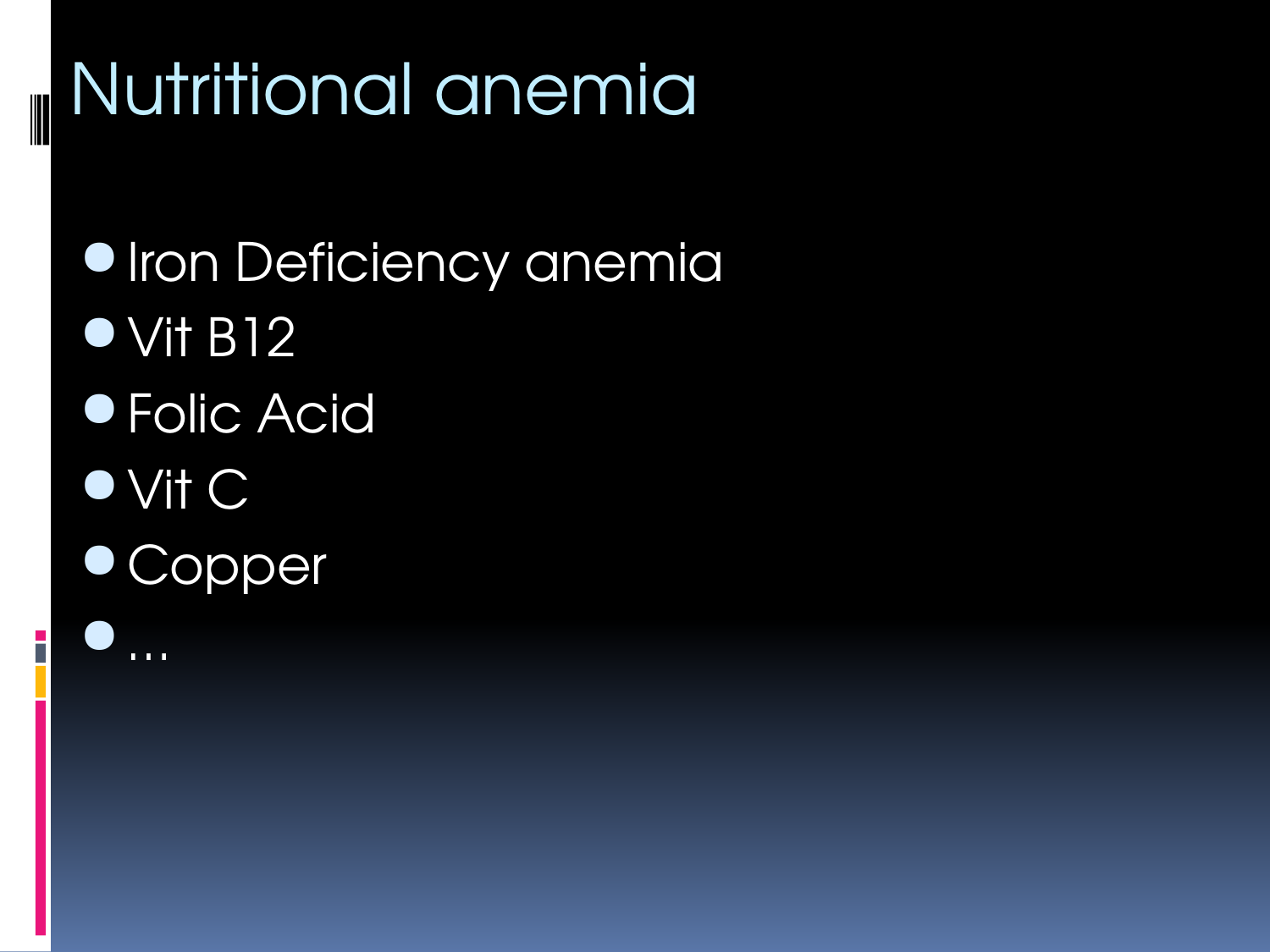

# Nutritional anemia
Iron Deficiency anemia
Vit B12
Folic Acid
Vit C
Copper
…